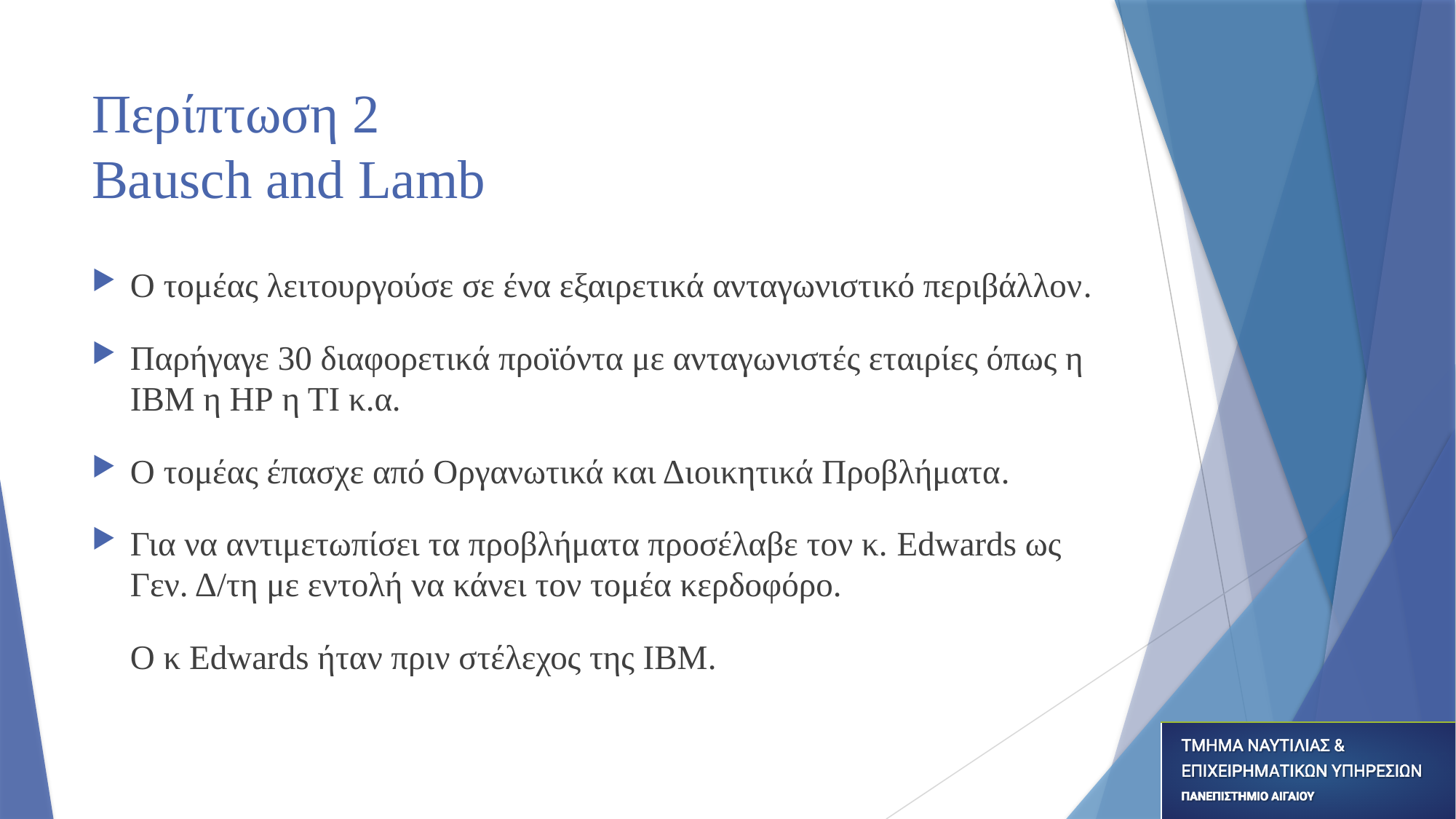

# Περίπτωση 2 Bausch and Lamb
Ο τομέας λειτουργούσε σε ένα εξαιρετικά ανταγωνιστικό περιβάλλον.
Παρήγαγε 30 διαφορετικά προϊόντα με ανταγωνιστές εταιρίες όπως η ΙΒΜ η ΗΡ η ΤΙ κ.α.
O τομέας έπασχε από Οργανωτικά και Διοικητικά Προβλήματα.
Για να αντιμετωπίσει τα προβλήματα προσέλαβε τον κ. Edwards ως Γεν. Δ/τη με εντολή να κάνει τον τομέα κερδοφόρο.
	Ο κ Edwards ήταν πριν στέλεχος της ΙΒΜ.